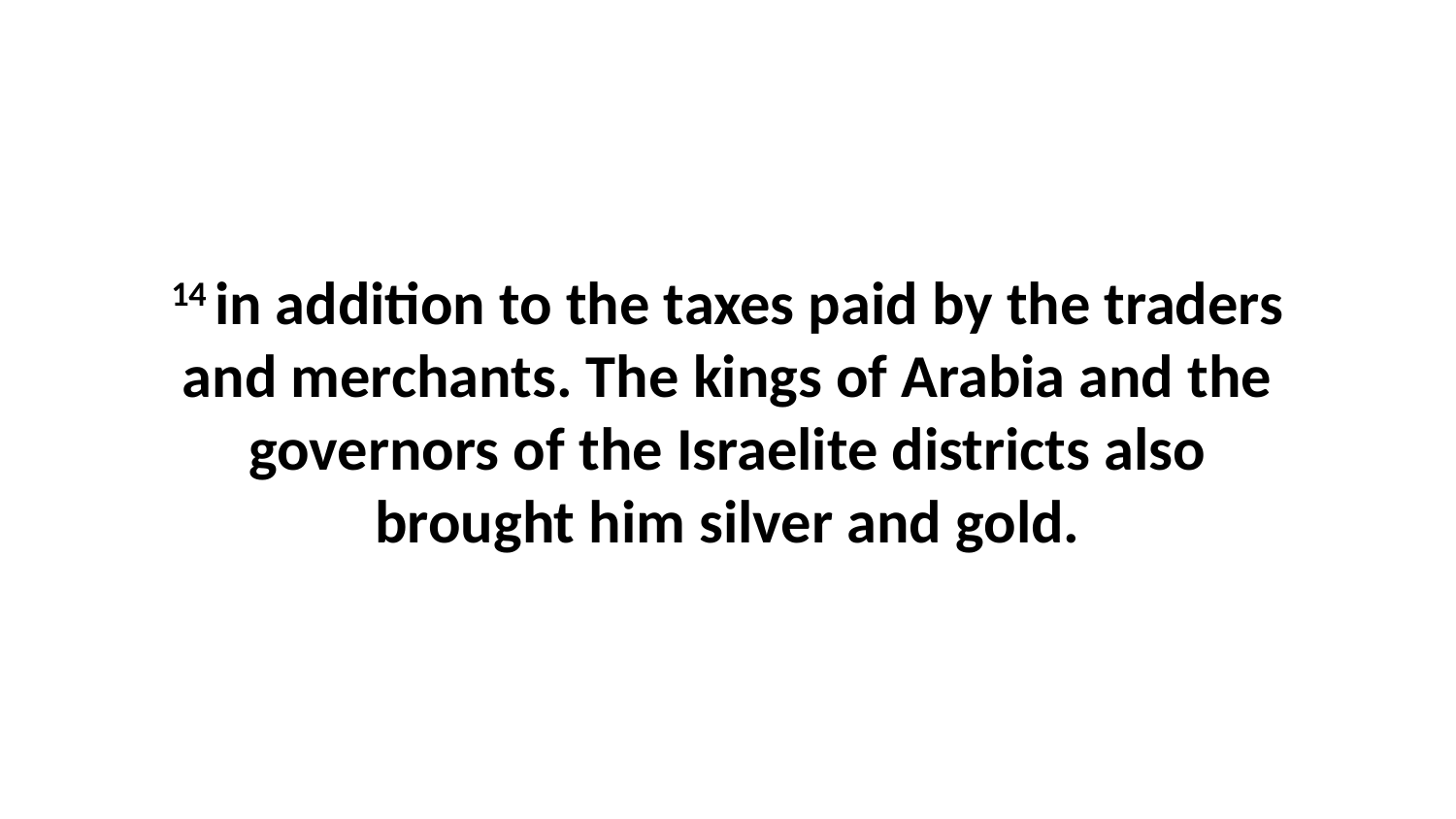

14 in addition to the taxes paid by the traders and merchants. The kings of Arabia and the governors of the Israelite districts also brought him silver and gold.